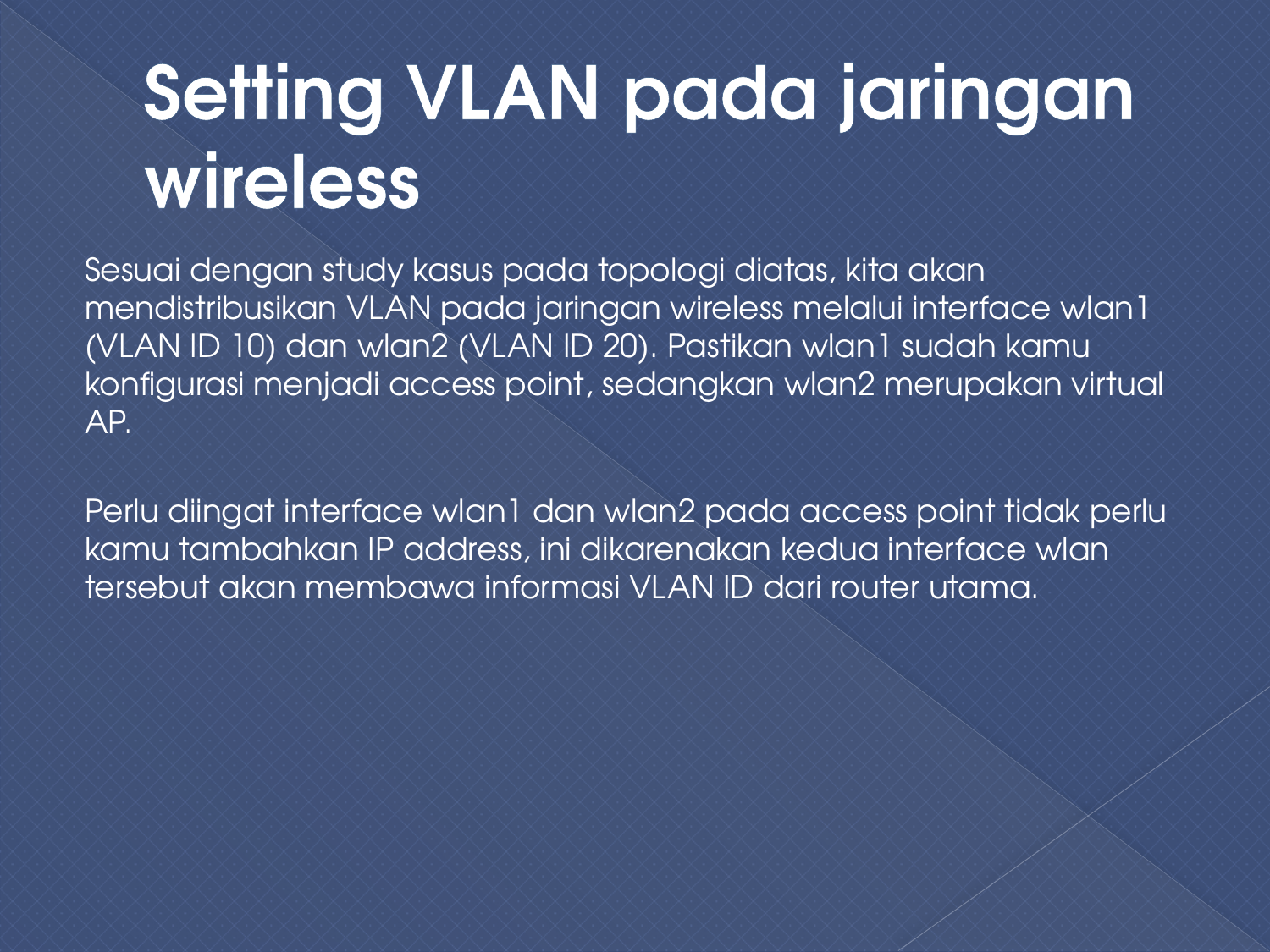

# Setting VLAN pada jaringan wireless
Sesuai dengan study kasus pada topologi diatas, kita akan mendistribusikan VLAN pada jaringan wireless melalui interface wlan1 (VLAN ID 10) dan wlan2 (VLAN ID 20). Pastikan wlan1 sudah kamu konfigurasi menjadi access point, sedangkan wlan2 merupakan virtual AP.

Perlu diingat interface wlan1 dan wlan2 pada access point tidak perlu kamu tambahkan IP address, ini dikarenakan kedua interface wlan tersebut akan membawa informasi VLAN ID dari router utama.